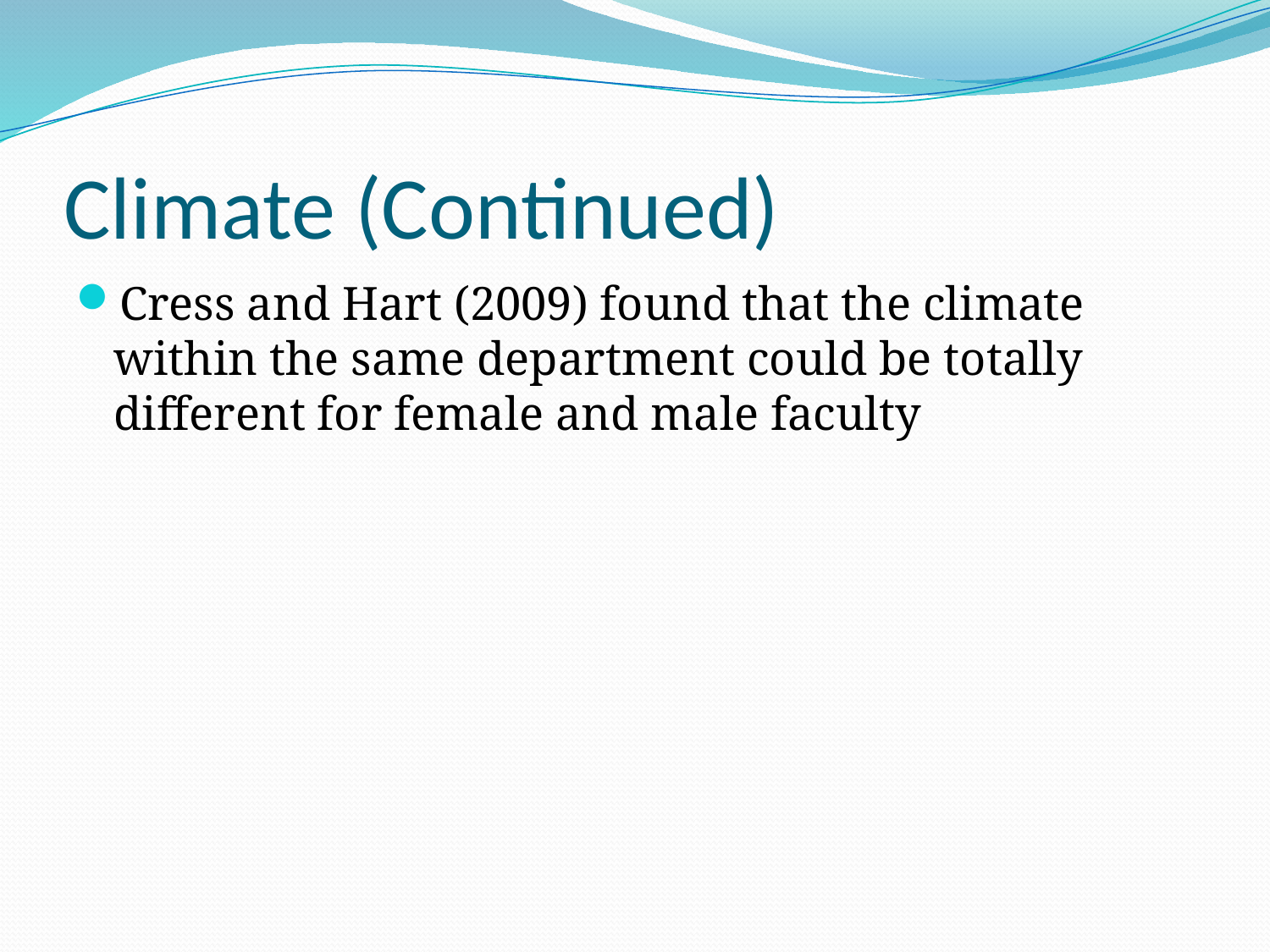

# Climate (Continued)
Cress and Hart (2009) found that the climate within the same department could be totally different for female and male faculty